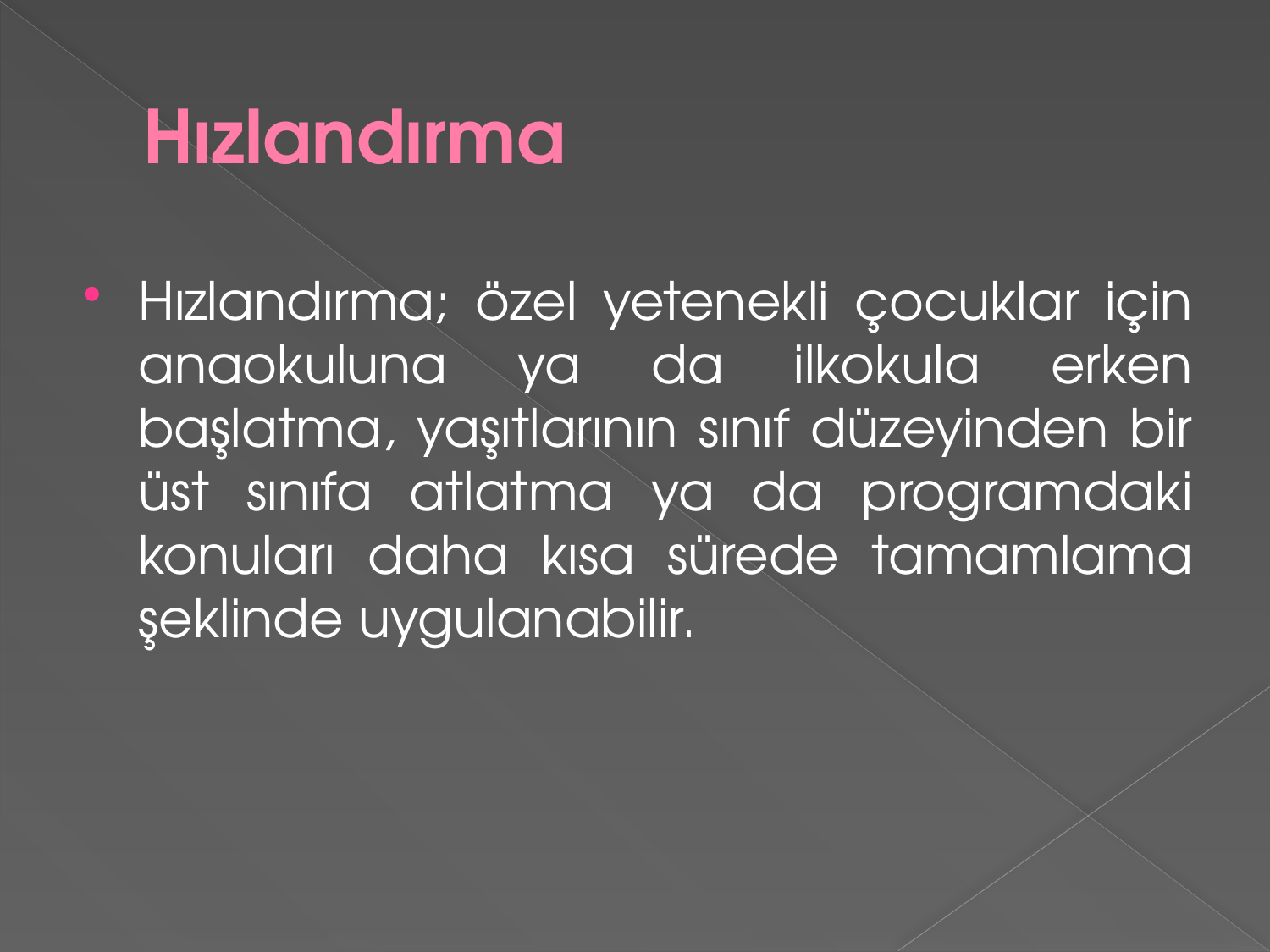

# Hızlandırma
Hızlandırma; özel yetenekli çocuklar için anaokuluna ya da ilkokula erken başlatma, yaşıtlarının sınıf düzeyinden bir üst sınıfa atlatma ya da programdaki konuları daha kısa sürede tamamlama şeklinde uygulanabilir.